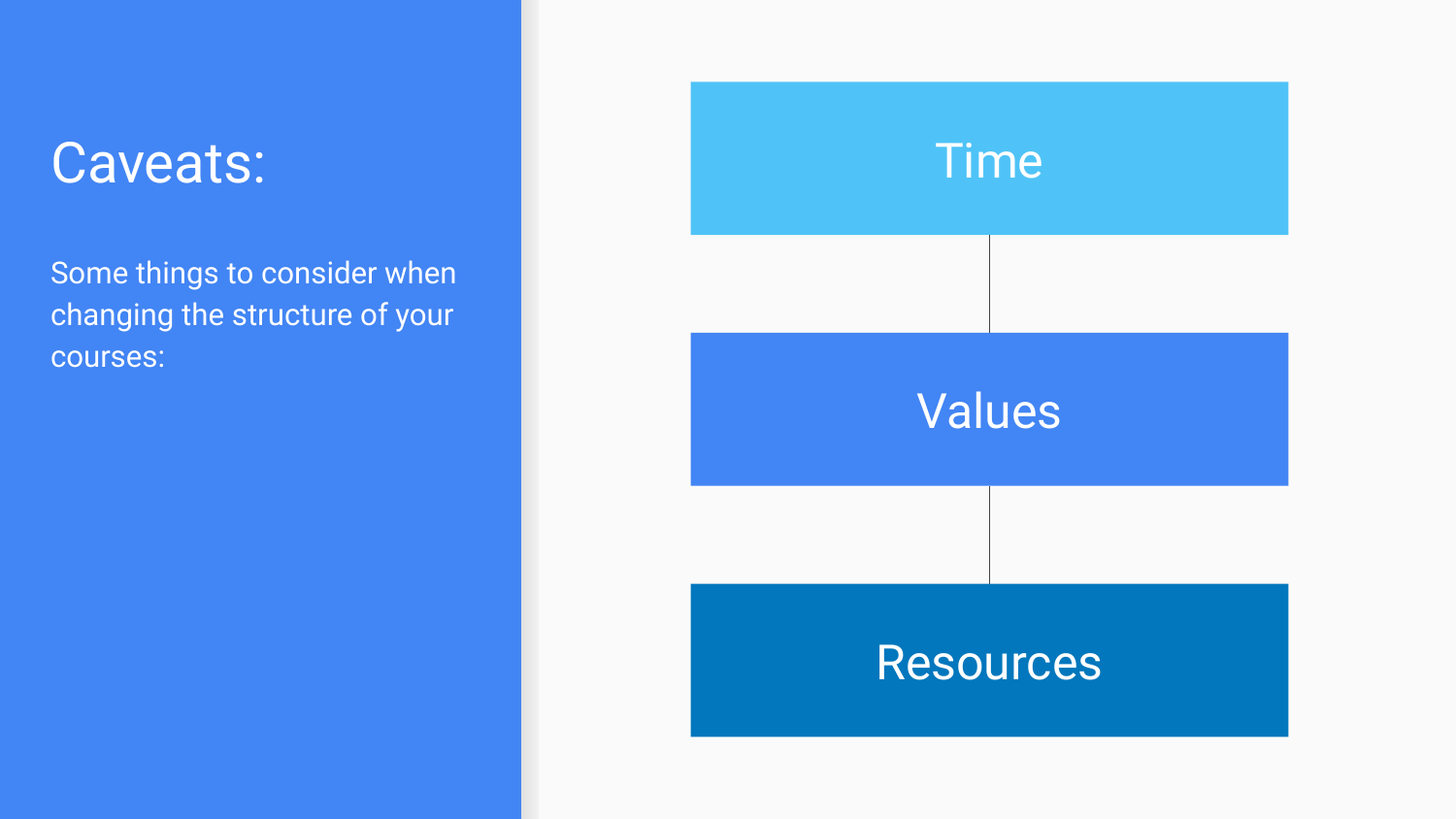

# Caveats:
Time
Some things to consider when changing the structure of your courses:
Values
Resources